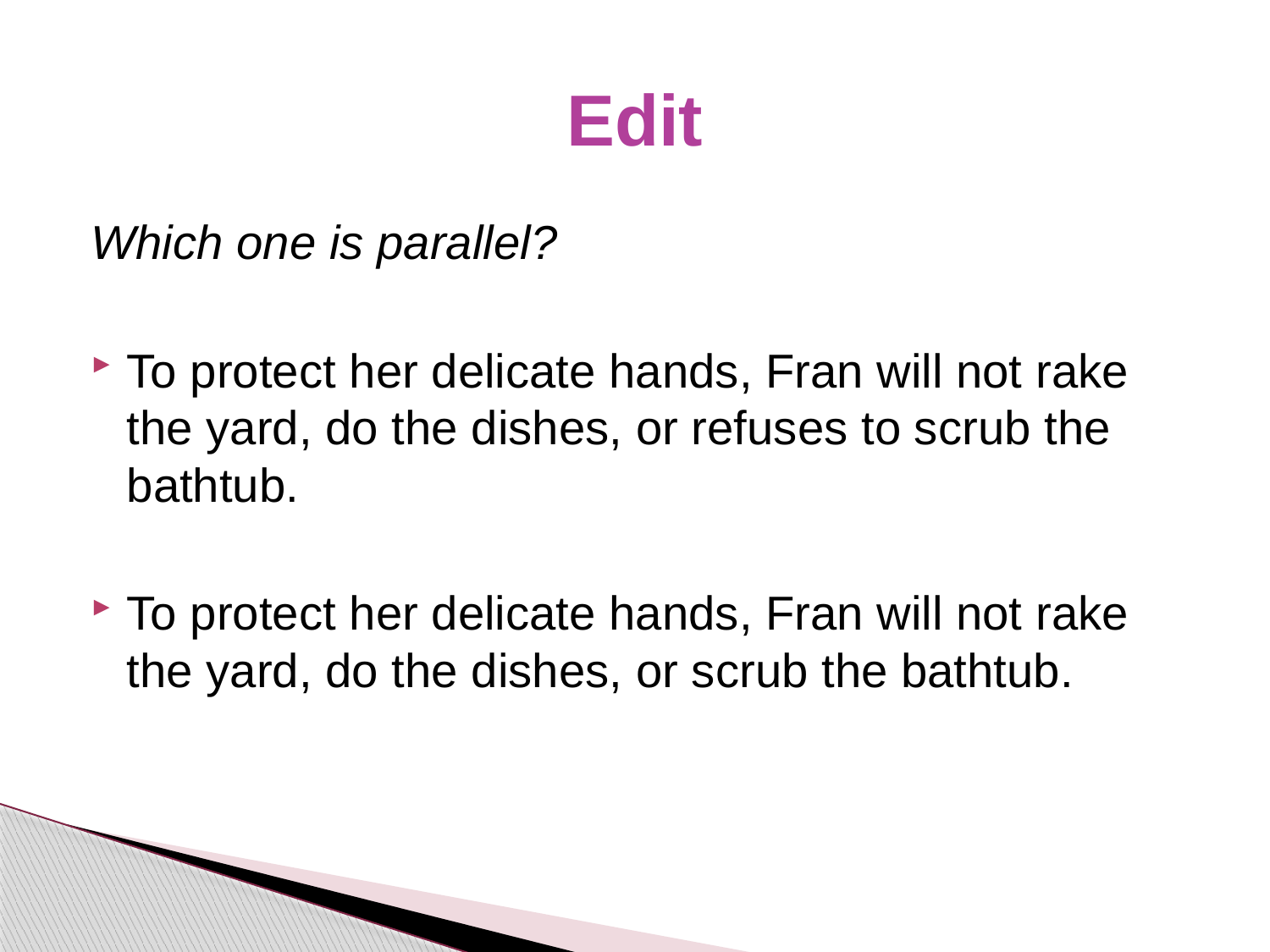

# Edit
Which one is parallel?

To protect her delicate hands, Fran will not rake the yard, do the dishes, or refuses to scrub the bathtub.

To protect her delicate hands, Fran will not rake the yard, do the dishes, or scrub the bathtub.